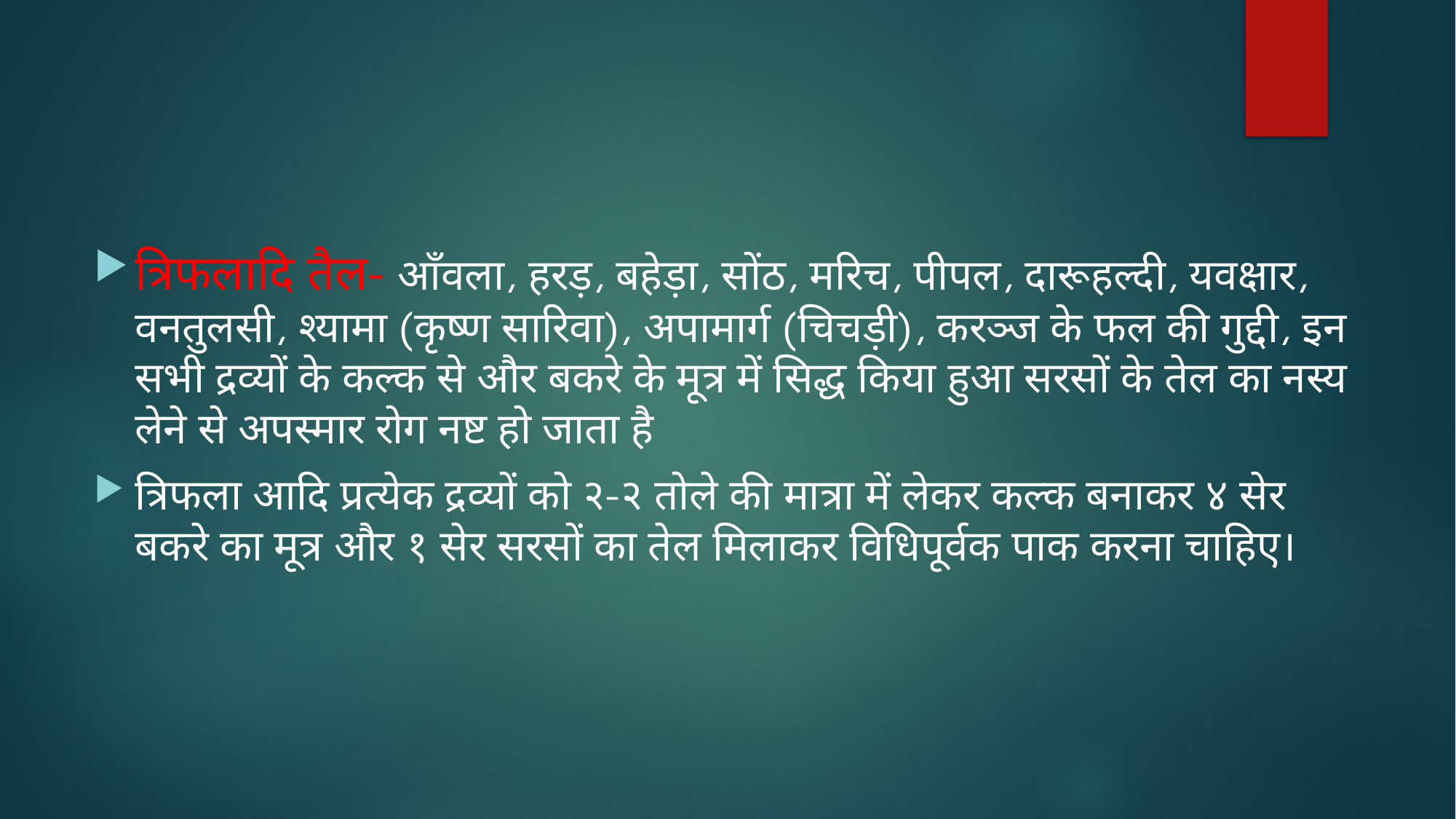

त्रिफलादि तैल- आँवला, हरड़, बहेड़ा, सोंठ, मरिच, पीपल, दारूहल्दी, यवक्षार, वनतुलसी, श्यामा (कृष्ण सारिवा), अपामार्ग (चिचड़ी), करञ्ज के फल की गुद्दी, इन सभी द्रव्यों के कल्क से और बकरे के मूत्र में सिद्ध किया हुआ सरसों के तेल का नस्य लेने से अपस्मार रोग नष्ट हो जाता है
त्रिफला आदि प्रत्येक द्रव्यों को २-२ तोले की मात्रा में लेकर कल्क बनाकर ४ सेर बकरे का मूत्र और १ सेर सरसों का तेल मिलाकर विधिपूर्वक पाक करना चाहिए।